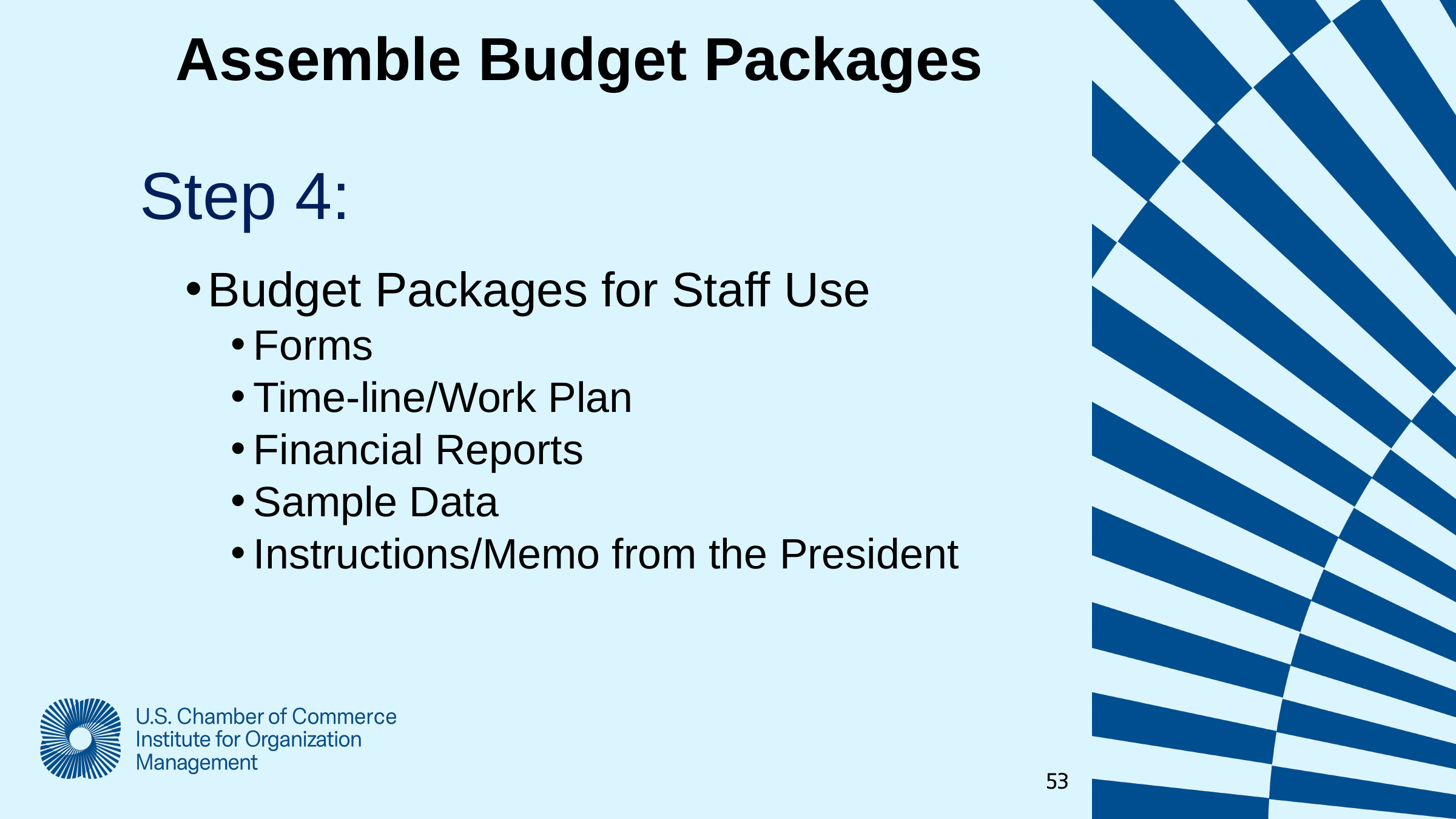

Assemble Budget Packages
Step 4:

Budget Packages for Staff Use
Forms
Time-line/Work Plan
Financial Reports
Sample Data
Instructions/Memo from the President
53